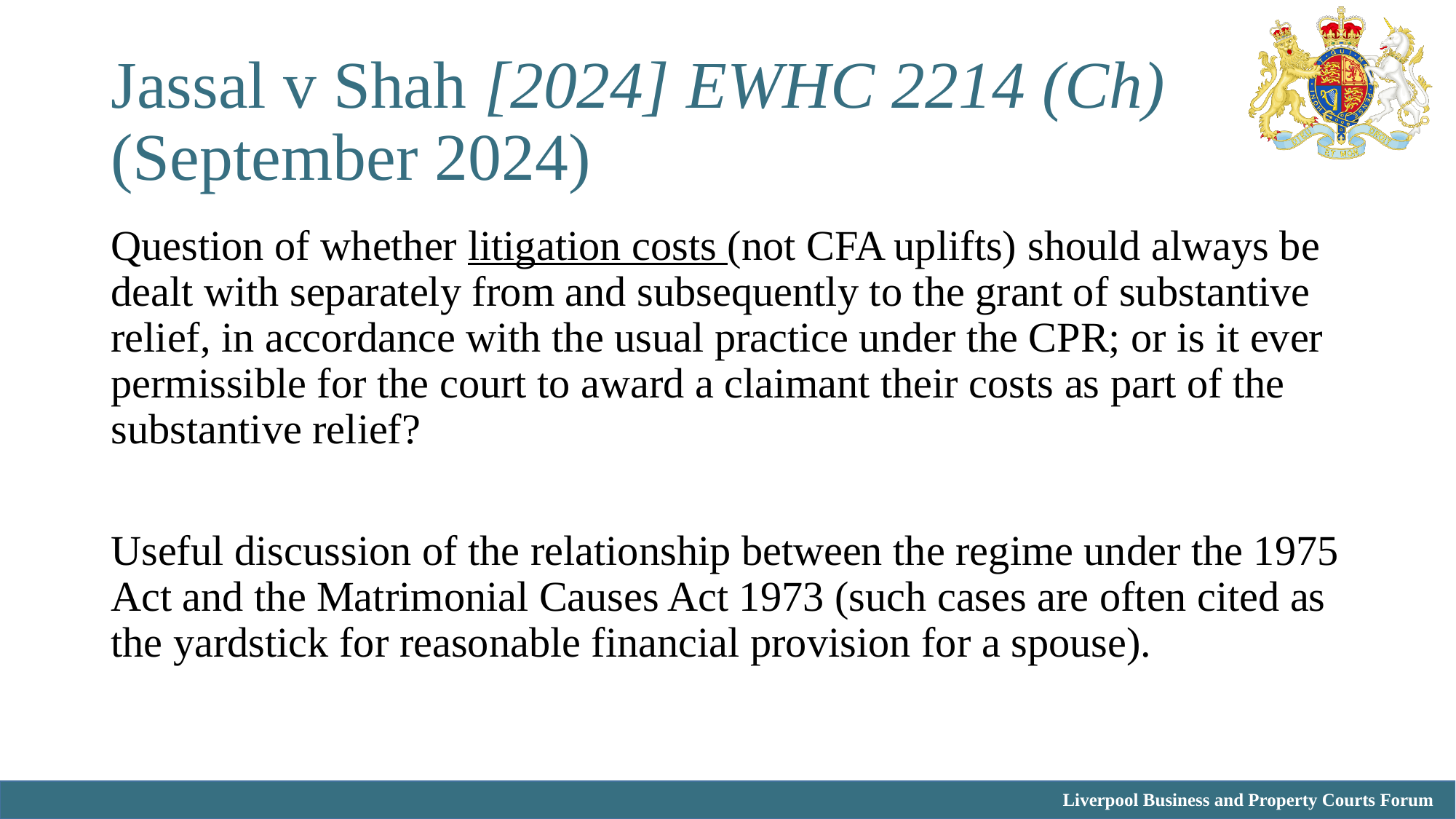

# Jassal v Shah [2024] EWHC 2214 (Ch) (September 2024)
Question of whether litigation costs (not CFA uplifts) should always be dealt with separately from and subsequently to the grant of substantive relief, in accordance with the usual practice under the CPR; or is it ever permissible for the court to award a claimant their costs as part of the substantive relief?

Useful discussion of the relationship between the regime under the 1975 Act and the Matrimonial Causes Act 1973 (such cases are often cited as the yardstick for reasonable financial provision for a spouse).